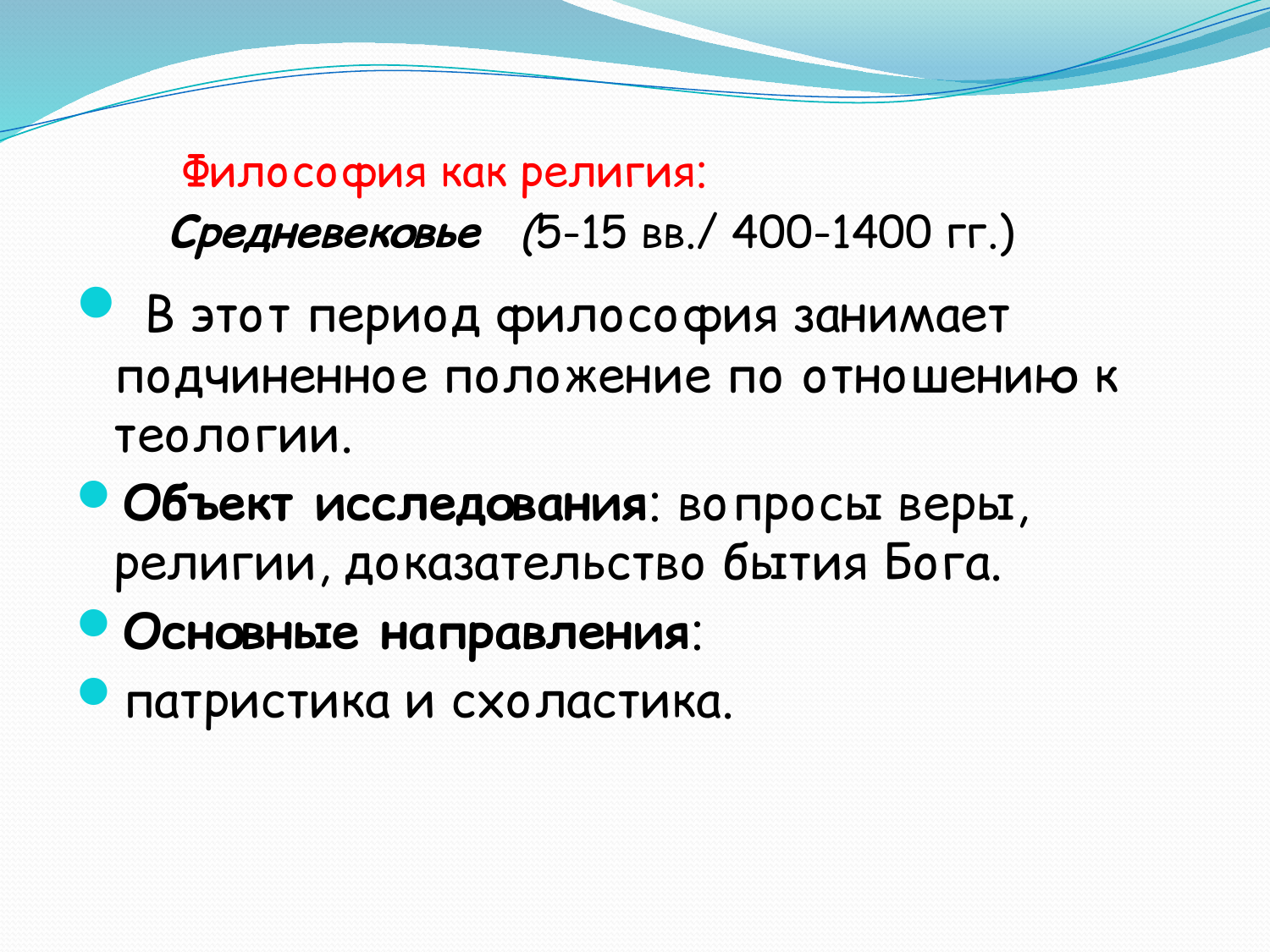

# Философия как религия: Средневековье  (5-15 вв./ 400-1400 гг.)
 В этот период философия занимает подчиненное положение по отношению к теологии.
Объект исследования: вопросы веры, религии, доказательство бытия Бога.
Основные направления:
патристика и схоластика.